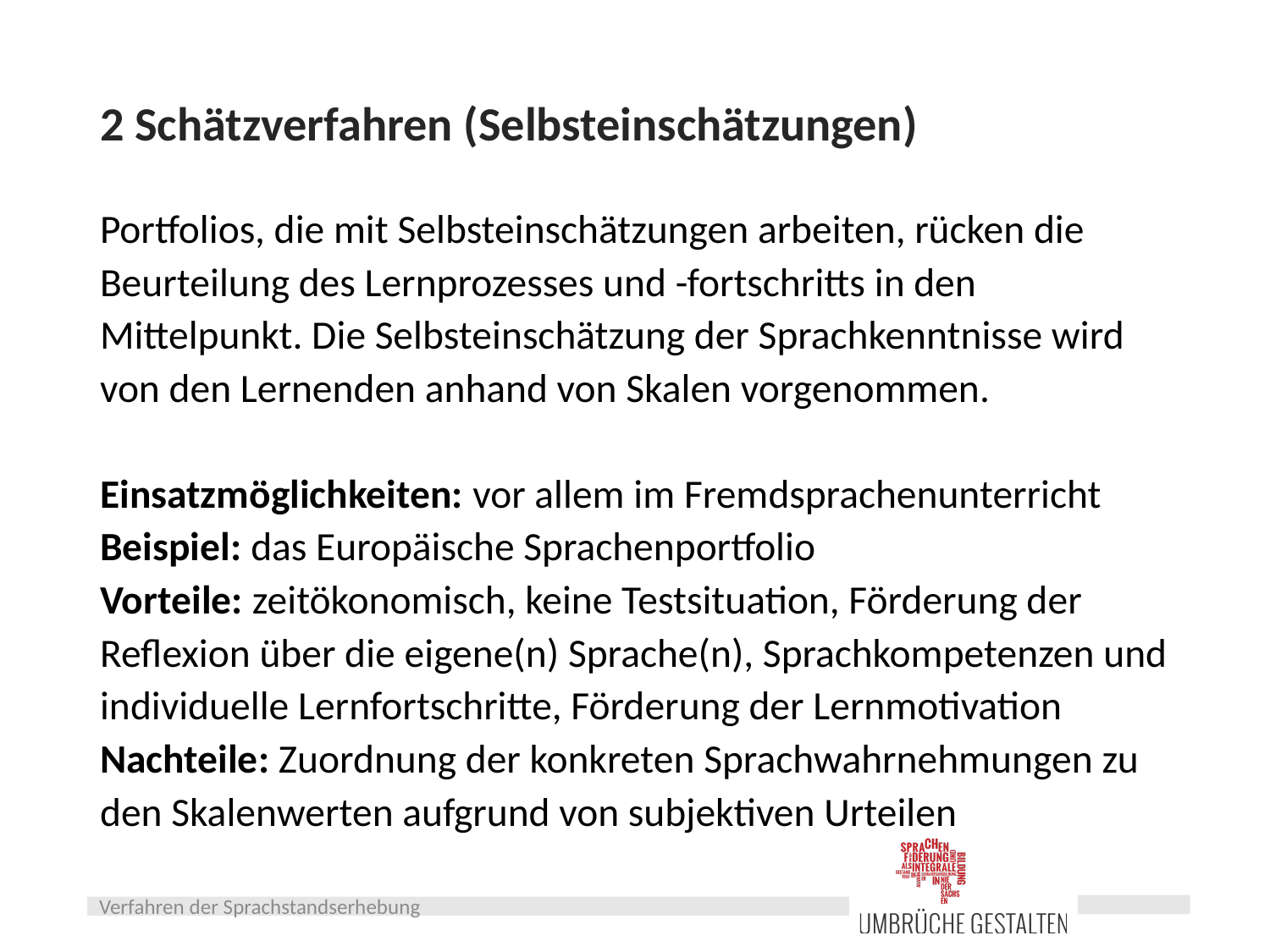

# 2 Schätzverfahren (Selbsteinschätzungen)
Portfolios, die mit Selbsteinschätzungen arbeiten, rücken die Beurteilung des Lernprozesses und -fortschritts in den Mittelpunkt. Die Selbsteinschätzung der Sprachkenntnisse wird von den Lernenden anhand von Skalen vorgenommen.

Einsatzmöglichkeiten: vor allem im Fremdsprachenunterricht
Beispiel: das Europäische Sprachenportfolio
Vorteile: zeitökonomisch, keine Testsituation, Förderung der Reflexion über die eigene(n) Sprache(n), Sprachkompetenzen und individuelle Lernfortschritte, Förderung der Lernmotivation
Nachteile: Zuordnung der konkreten Sprachwahrnehmungen zu den Skalenwerten aufgrund von subjektiven Urteilen
22
Verfahren der Sprachstandserhebung